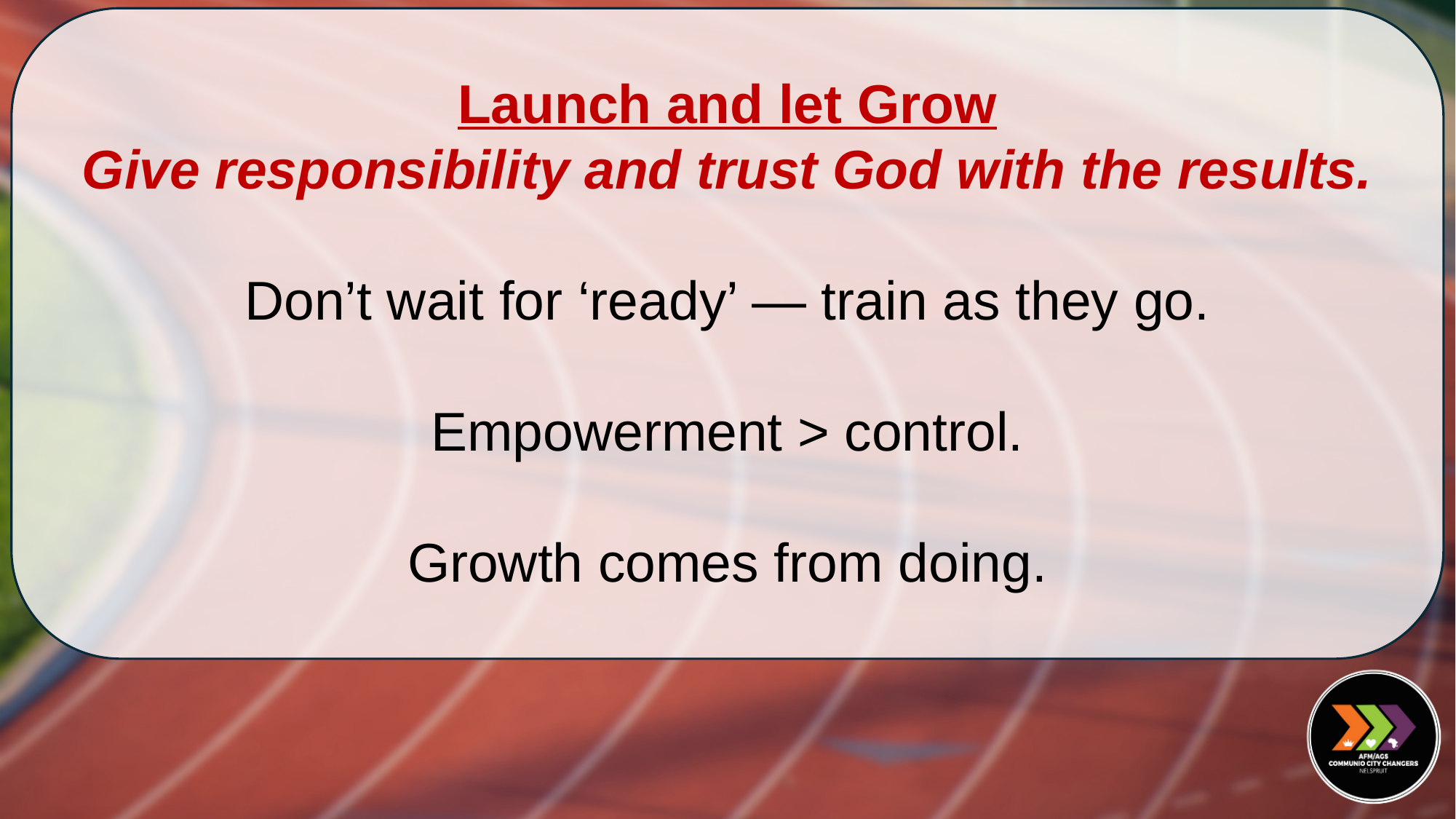

Launch and let Grow
Give responsibility and trust God with the results.

Don’t wait for ‘ready’ — train as they go.

Empowerment > control.

Growth comes from doing.